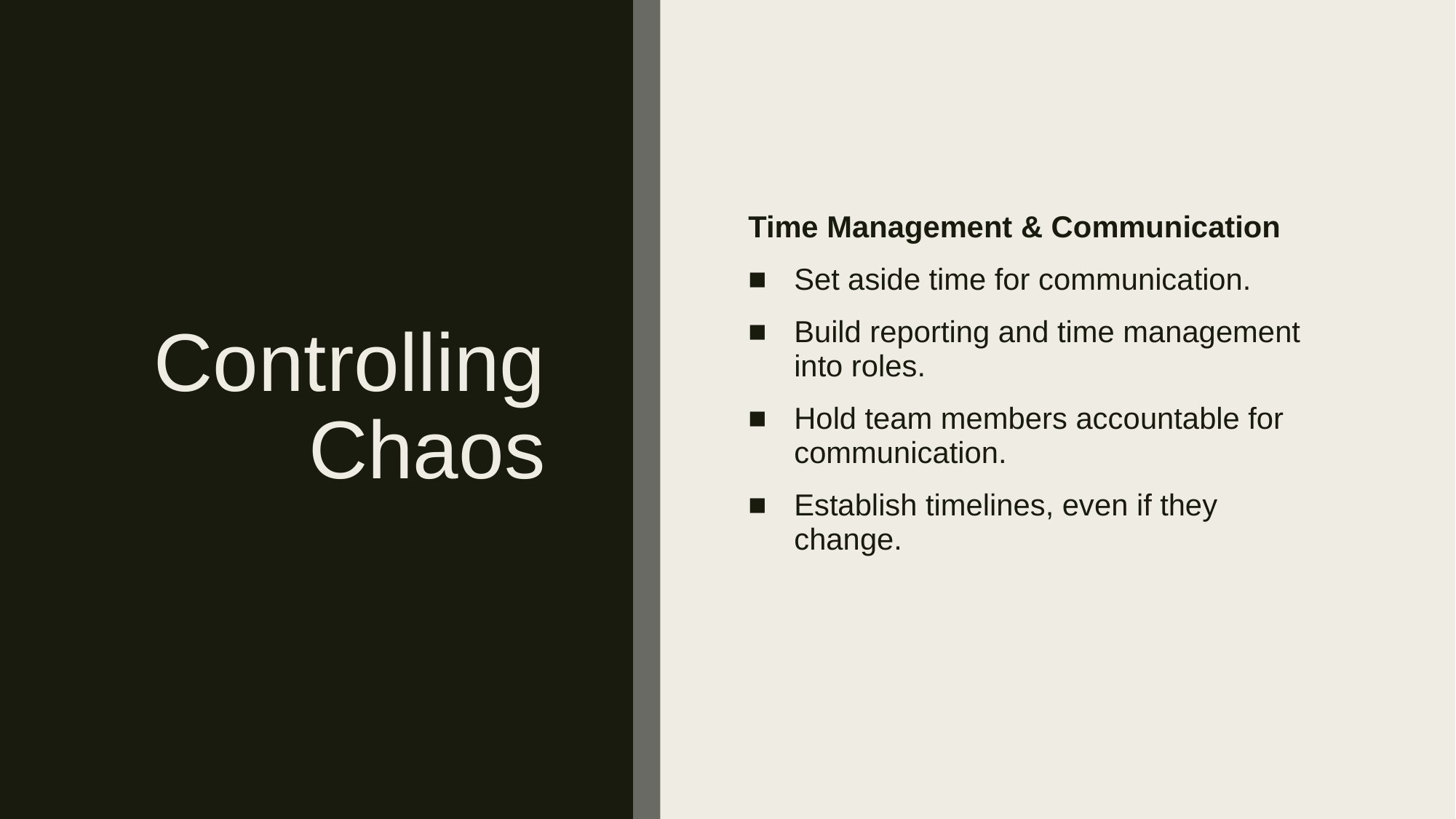

# Controlling Chaos

Time Management & Communication
Set aside time for communication.
Build reporting and time management into roles.
Hold team members accountable for communication.
Establish timelines, even if they change.